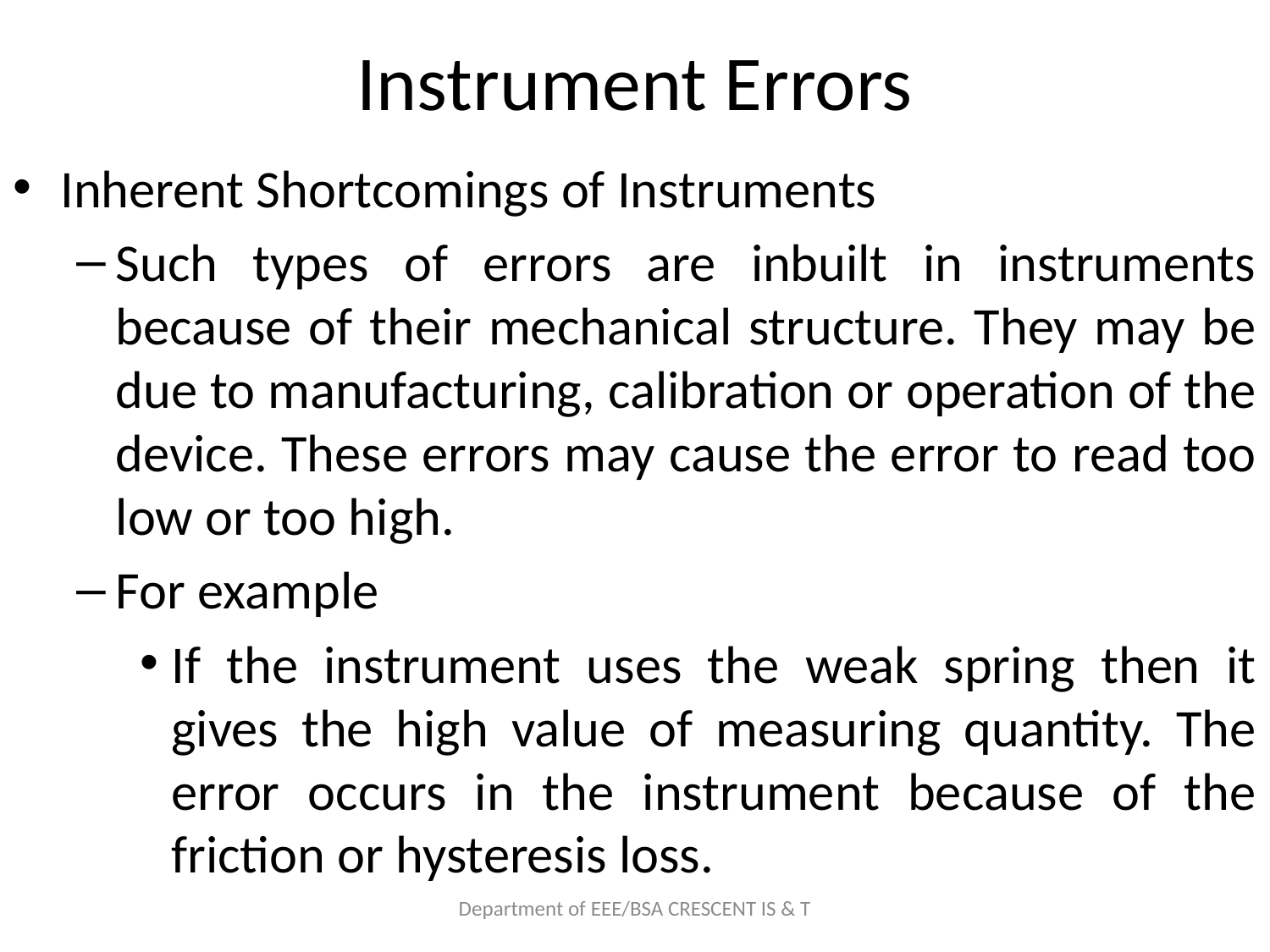

# Instrument Errors
Inherent Shortcomings of Instruments
Such types of errors are inbuilt in instruments because of their mechanical structure. They may be due to manufacturing, calibration or operation of the device. These errors may cause the error to read too low or too high.
For example
If the instrument uses the weak spring then it gives the high value of measuring quantity. The error occurs in the instrument because of the friction or hysteresis loss.

Department of EEE/BSA CRESCENT IS & T